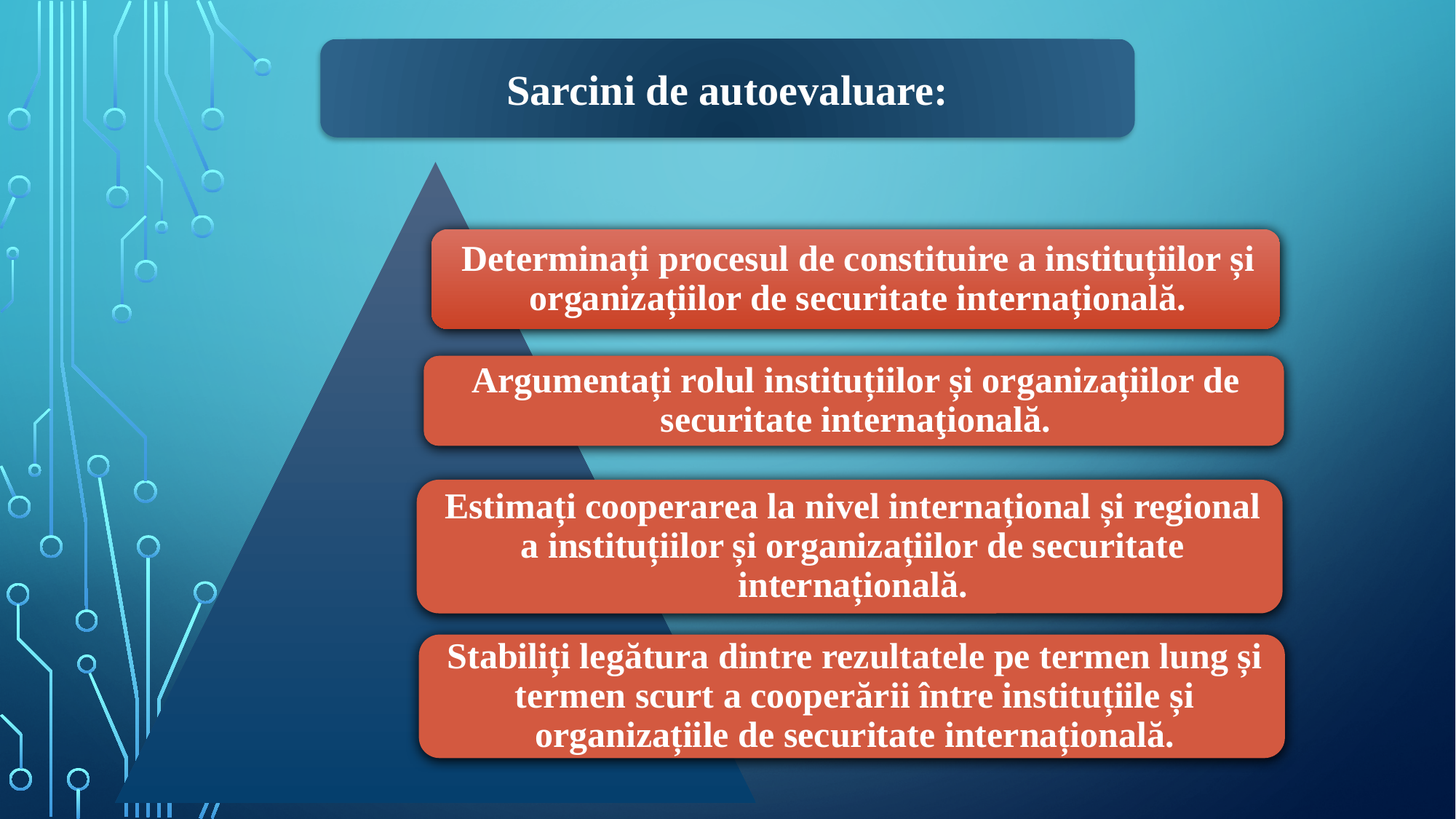

Sarcini de autoevaluare:
Determinați procesul de constituire a instituțiilor și organizațiilor de securitate internațională.
Argumentați rolul instituțiilor și organizațiilor de securitate internaţională.
Estimați cooperarea la nivel internațional și regional a instituțiilor și organizațiilor de securitate internațională.
Stabiliți legătura dintre rezultatele pe termen lung și termen scurt a cooperării între instituțiile și organizațiile de securitate internațională.